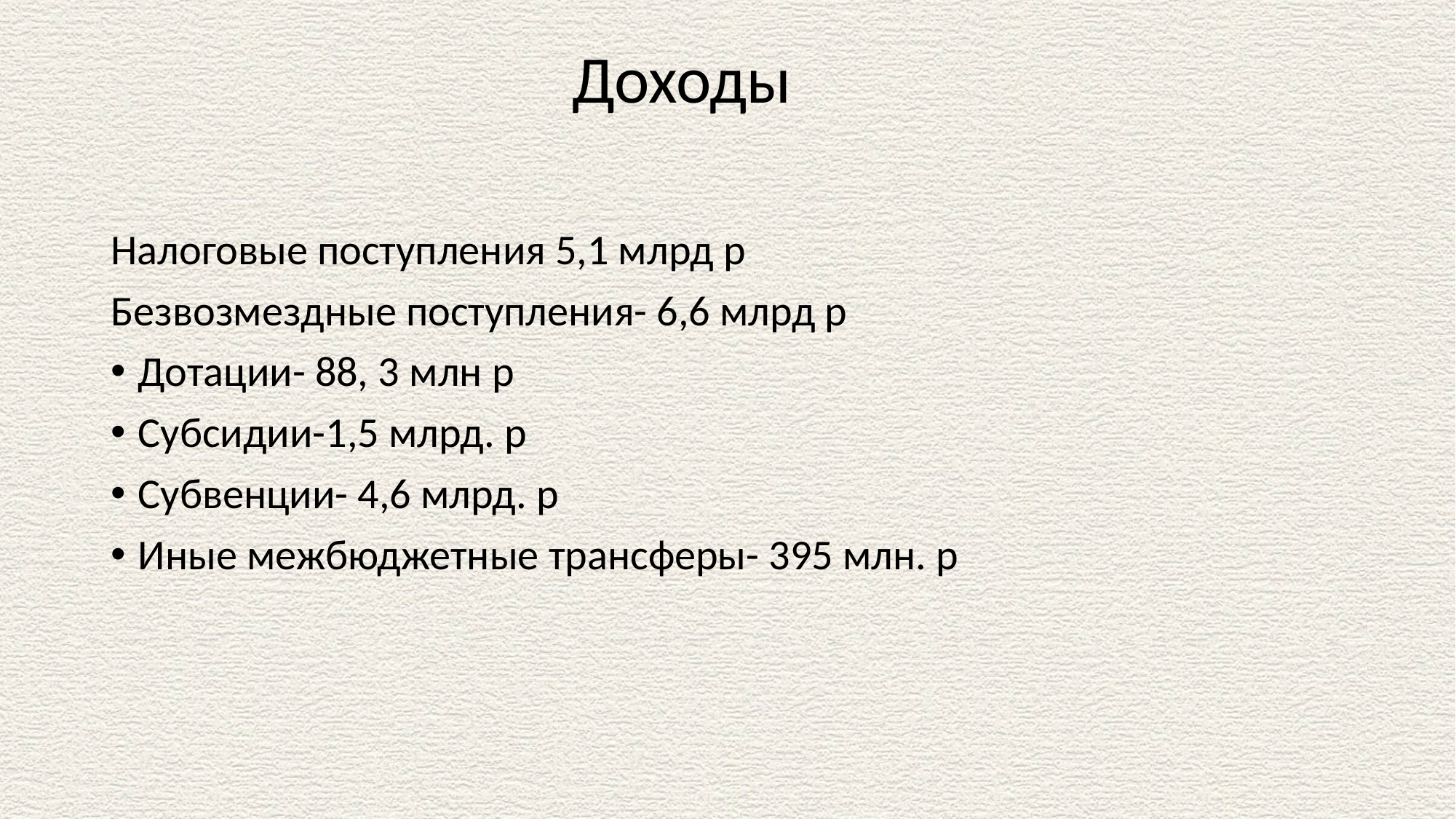

# Доходы
Налоговые поступления 5,1 млрд р
Безвозмездные поступления- 6,6 млрд р
Дотации- 88, 3 млн р
Субсидии-1,5 млрд. р
Субвенции- 4,6 млрд. р
Иные межбюджетные трансферы- 395 млн. р